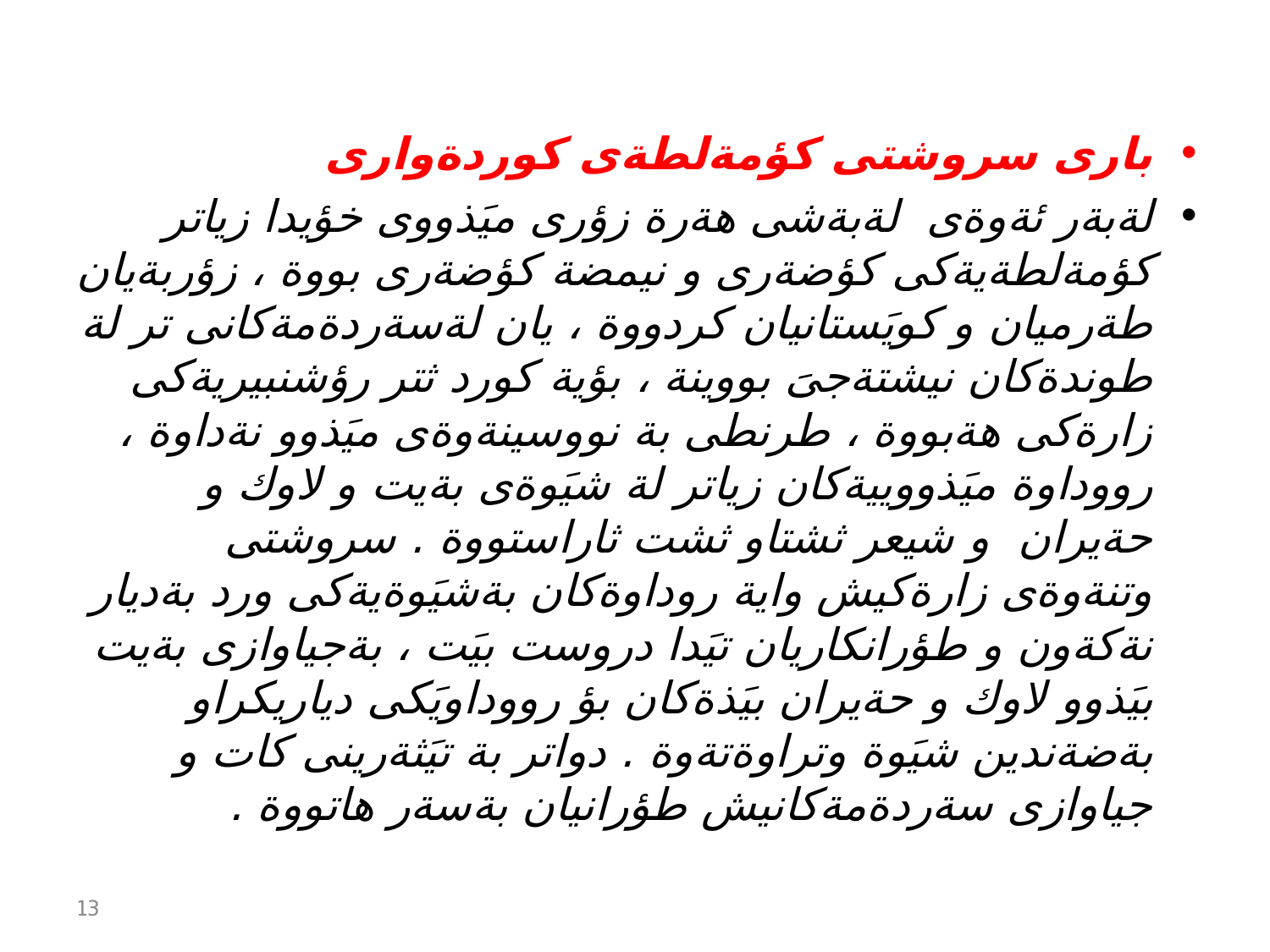

بارى سروشتى كؤمةلطةى كوردةوارى
لةبةر ئةوةى  لةبةشى هةرة زؤرى ميَذووى خؤيدا زياتر كؤمةلطةيةكى كؤضةرى و نيمضة كؤضةرى بووة ، زؤربةيان طةرميان و كويَستانيان كردووة ، يان لةسةردةمةكانى تر لة طوندةكان نيشتةجىَ بووينة ، بؤية كورد ثتر رؤشنبيريةكى زارةكى هةبووة ، طرنطى بة نووسينةوةى ميَذوو نةداوة ، رووداوة ميَذووييةكان زياتر لة شيَوةى بةيت و لاوك و حةيران  و شيعر ثشتاو ثشت ثاراستووة . سروشتى وتنةوةى زارةكيش واية روداوةكان بةشيَوةيةكى ورد بةديار نةكةون و طؤرانكاريان تيَدا دروست بيَت ، بةجياوازى بةيت بيَذوو لاوك و حةيران بيَذةكان بؤ رووداويَكى دياريكراو بةضةندين شيَوة وتراوةتةوة . دواتر بة تيَثةرينى كات و جياوازى سةردةمةكانيش طؤرانيان بةسةر هاتووة .
13